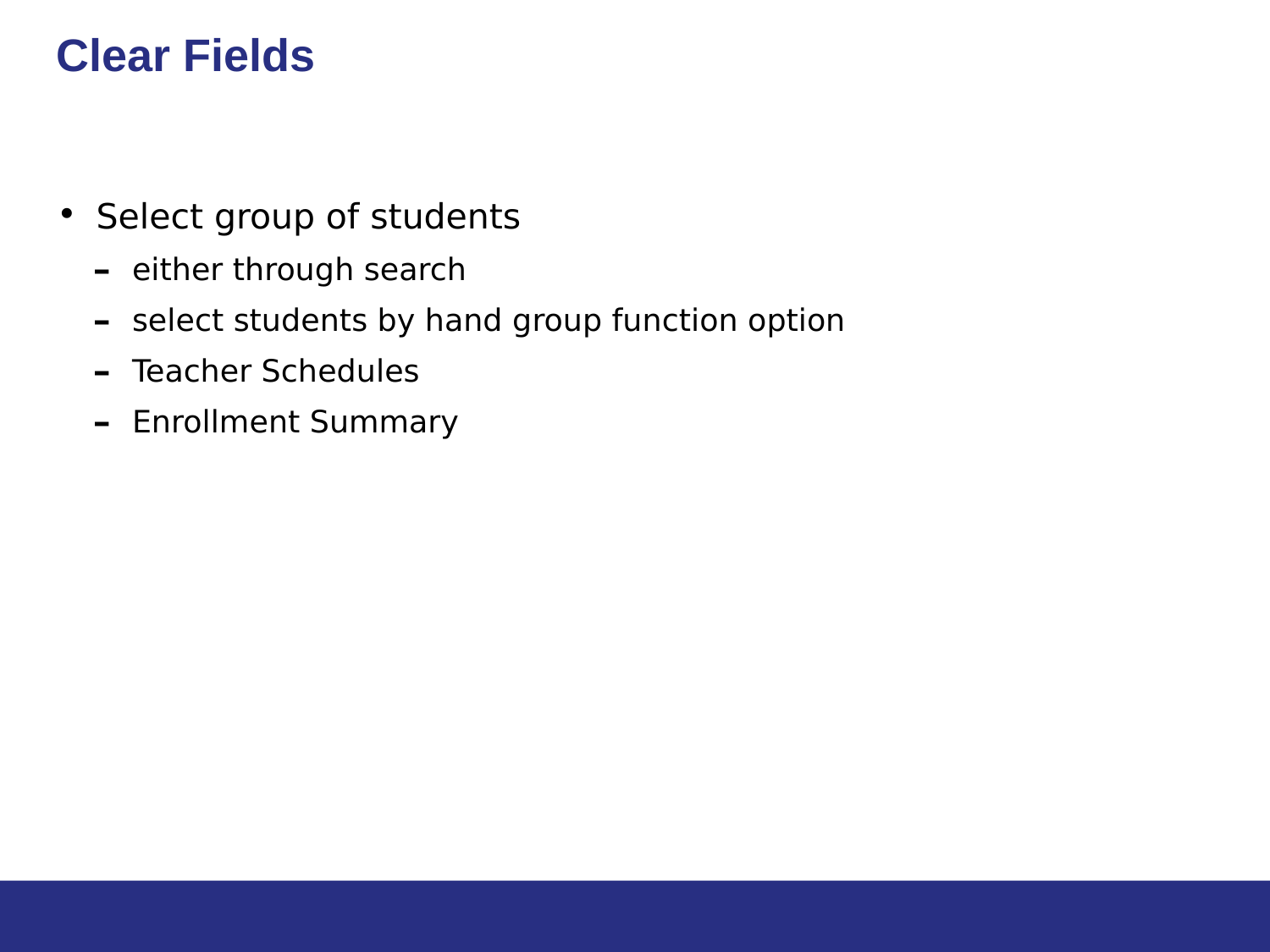

# Clear Fields
Select group of students
either through search
select students by hand group function option
Teacher Schedules
Enrollment Summary